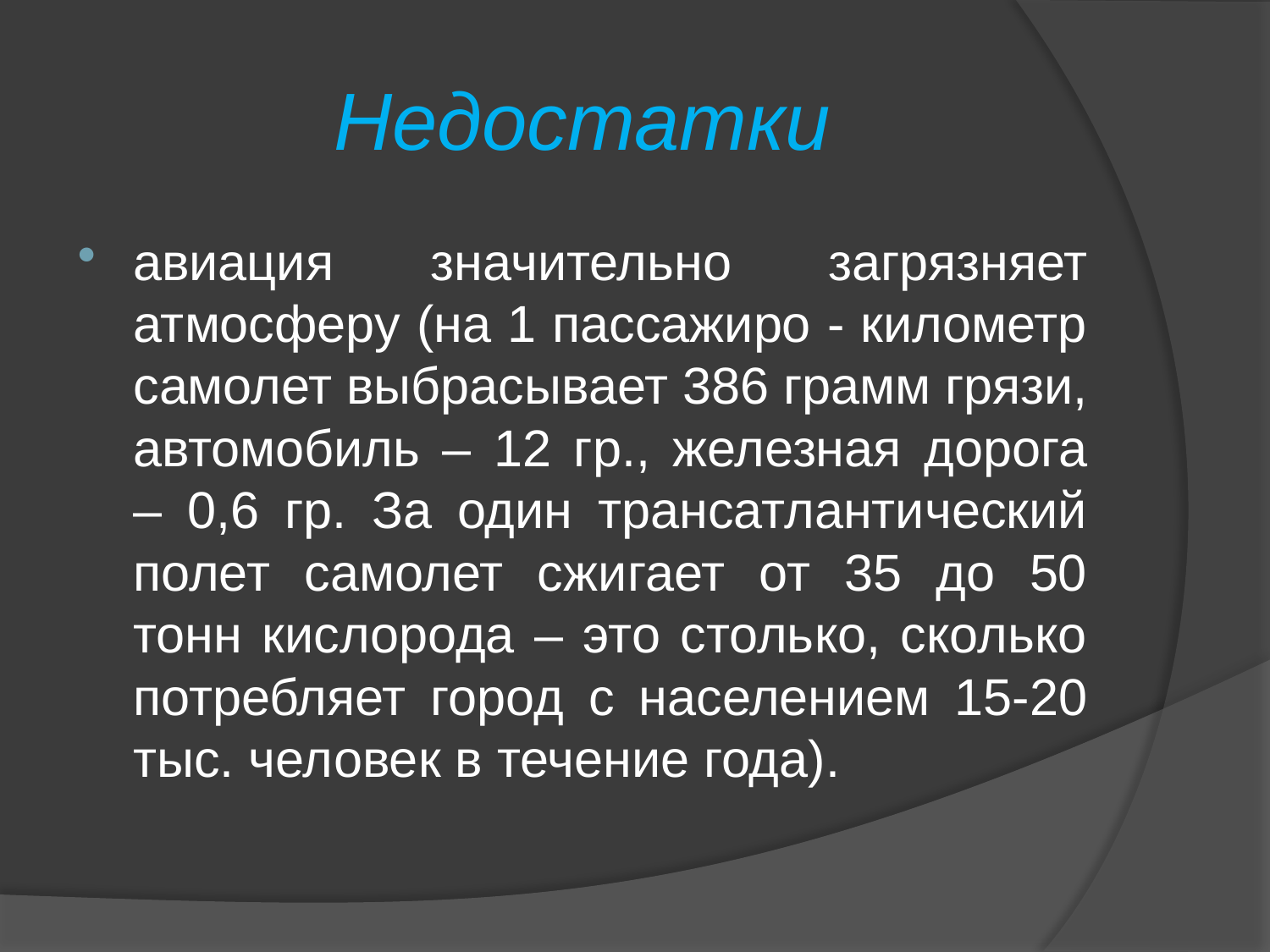

# Недостатки
авиация значительно загрязняет атмосферу (на 1 пассажиро - километр самолет выбрасывает 386 грамм грязи, автомобиль – 12 гр., железная дорога – 0,6 гр. За один трансатлантический полет самолет сжигает от 35 до 50 тонн кислорода – это столько, сколько потребляет город с населением 15-20 тыс. человек в течение года).